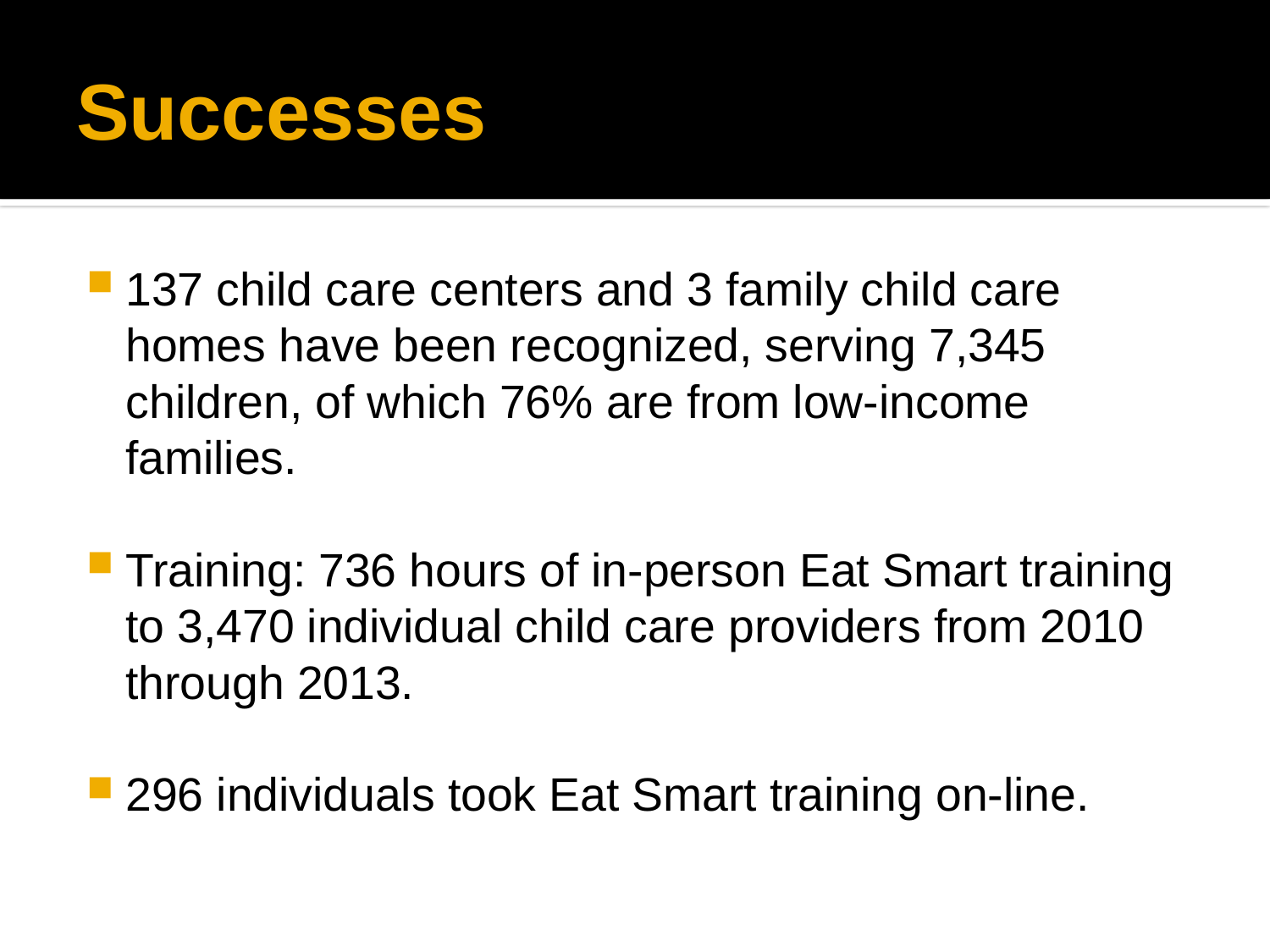

# Successes
137 child care centers and 3 family child care homes have been recognized, serving 7,345 children, of which 76% are from low-income families.

Training: 736 hours of in-person Eat Smart training to 3,470 individual child care providers from 2010 through 2013.

296 individuals took Eat Smart training on-line.